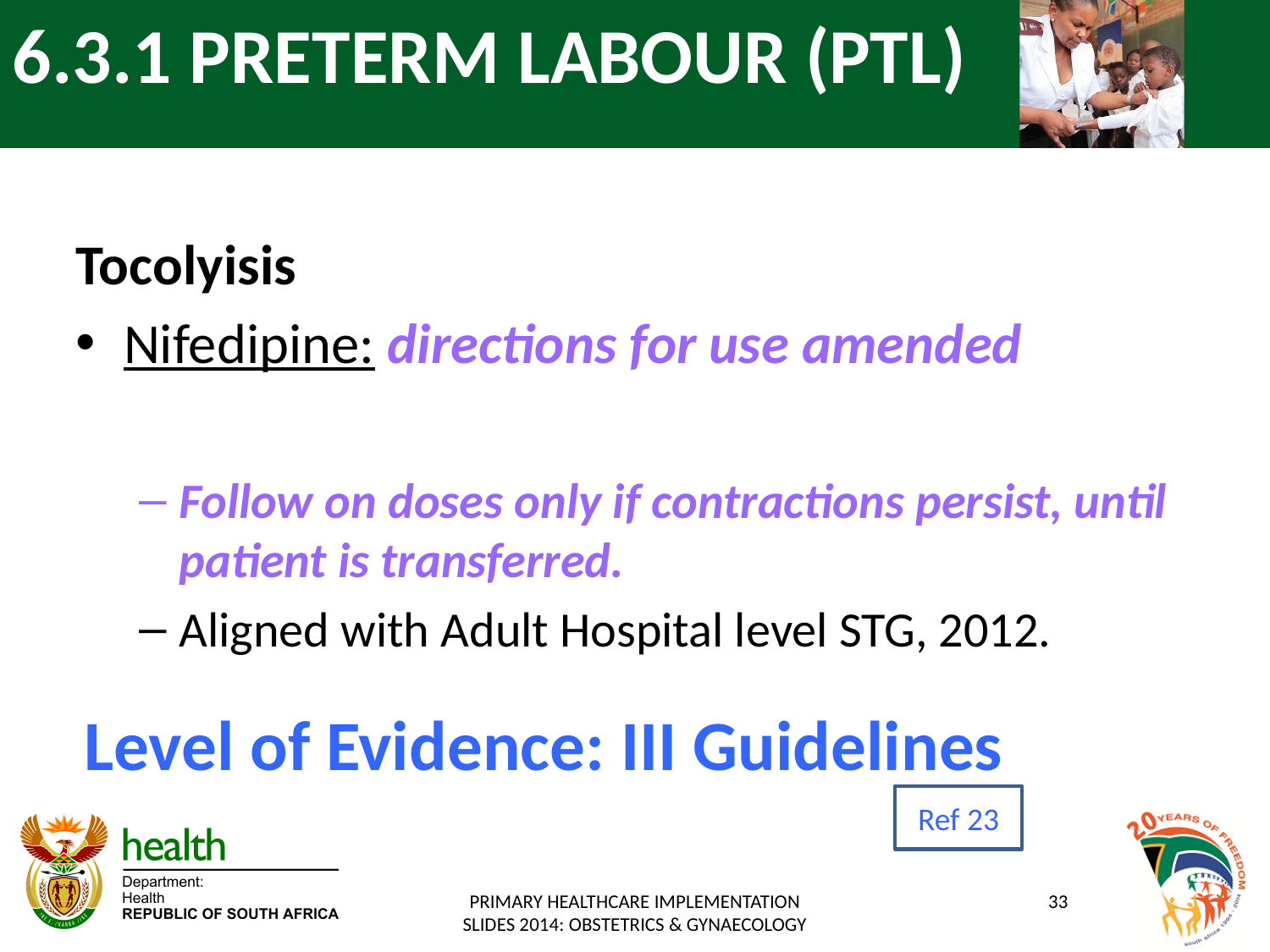

# 6.3.1 PRETERM LABOUR (PTL)
Tocolyisis
Nifedipine: directions for use amended

Follow on doses only if contractions persist, until patient is transferred.
Aligned with Adult Hospital level STG, 2012.

Level of Evidence: III Guidelines
Ref 23
PRIMARY HEALTHCARE IMPLEMENTATION SLIDES 2014: OBSTETRICS & GYNAECOLOGY
33